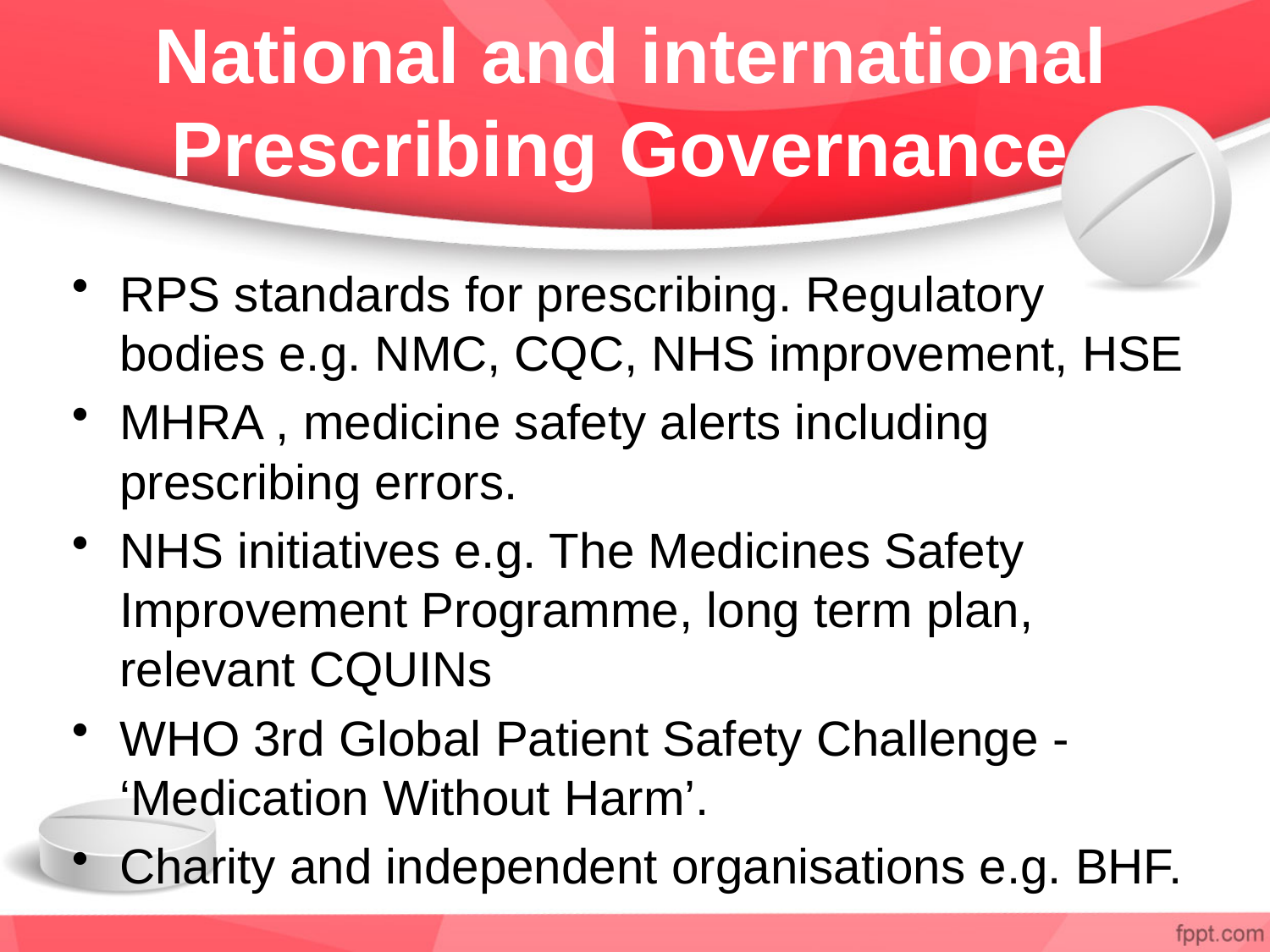

# National and international Prescribing Governance
RPS standards for prescribing. Regulatory bodies e.g. NMC, CQC, NHS improvement, HSE
MHRA , medicine safety alerts including prescribing errors.
NHS initiatives e.g. The Medicines Safety Improvement Programme, long term plan, relevant CQUINs
WHO 3rd Global Patient Safety Challenge - ‘Medication Without Harm’.
Charity and independent organisations e.g. BHF.